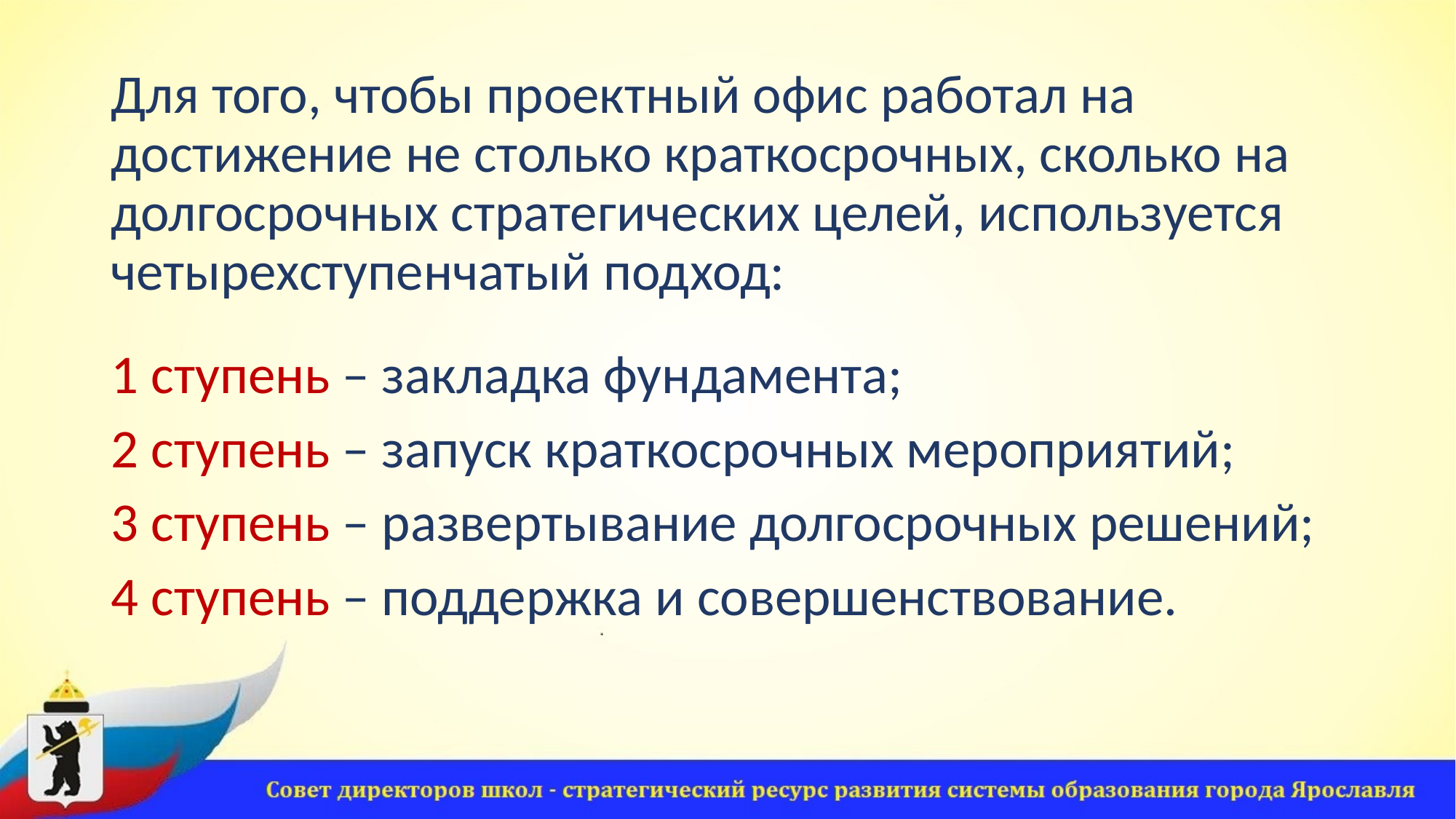

# Для того, чтобы проектный офис работал на достижение не столько краткосрочных, сколько на долгосрочных стратегических целей, используется четырехступенчатый подход:
1 ступень – закладка фундамента;
2 ступень – запуск краткосрочных мероприятий;
3 ступень – развертывание долгосрочных решений;
4 ступень – поддержка и совершенствование.